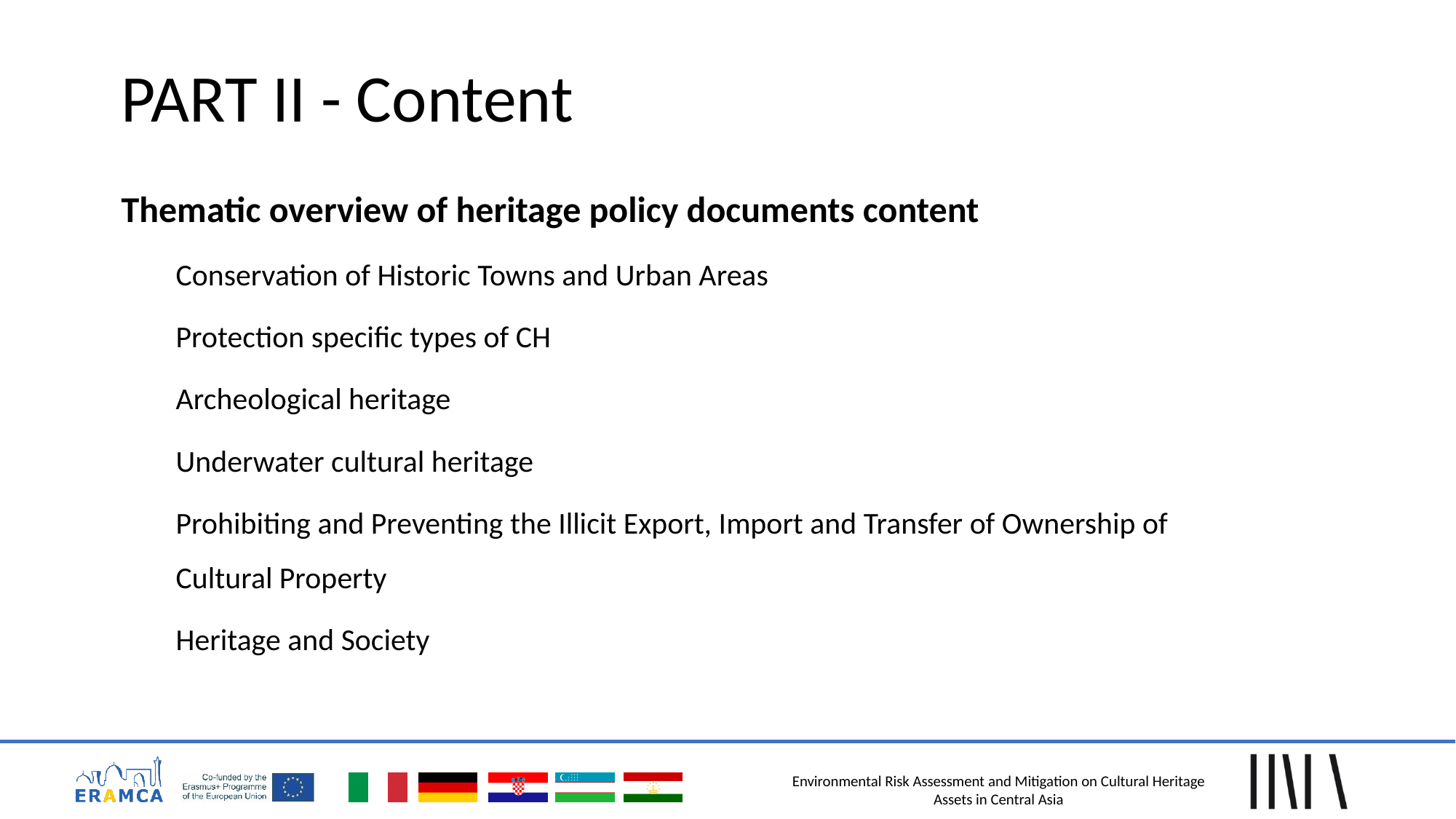

# PART II - Content
Thematic overview of heritage policy documents content
Conservation of Historic Towns and Urban Areas
Protection specific types of CH
Archeological heritage
Underwater cultural heritage
Prohibiting and Preventing the Illicit Export, Import and Transfer of Ownership of Cultural Property
Heritage and Society